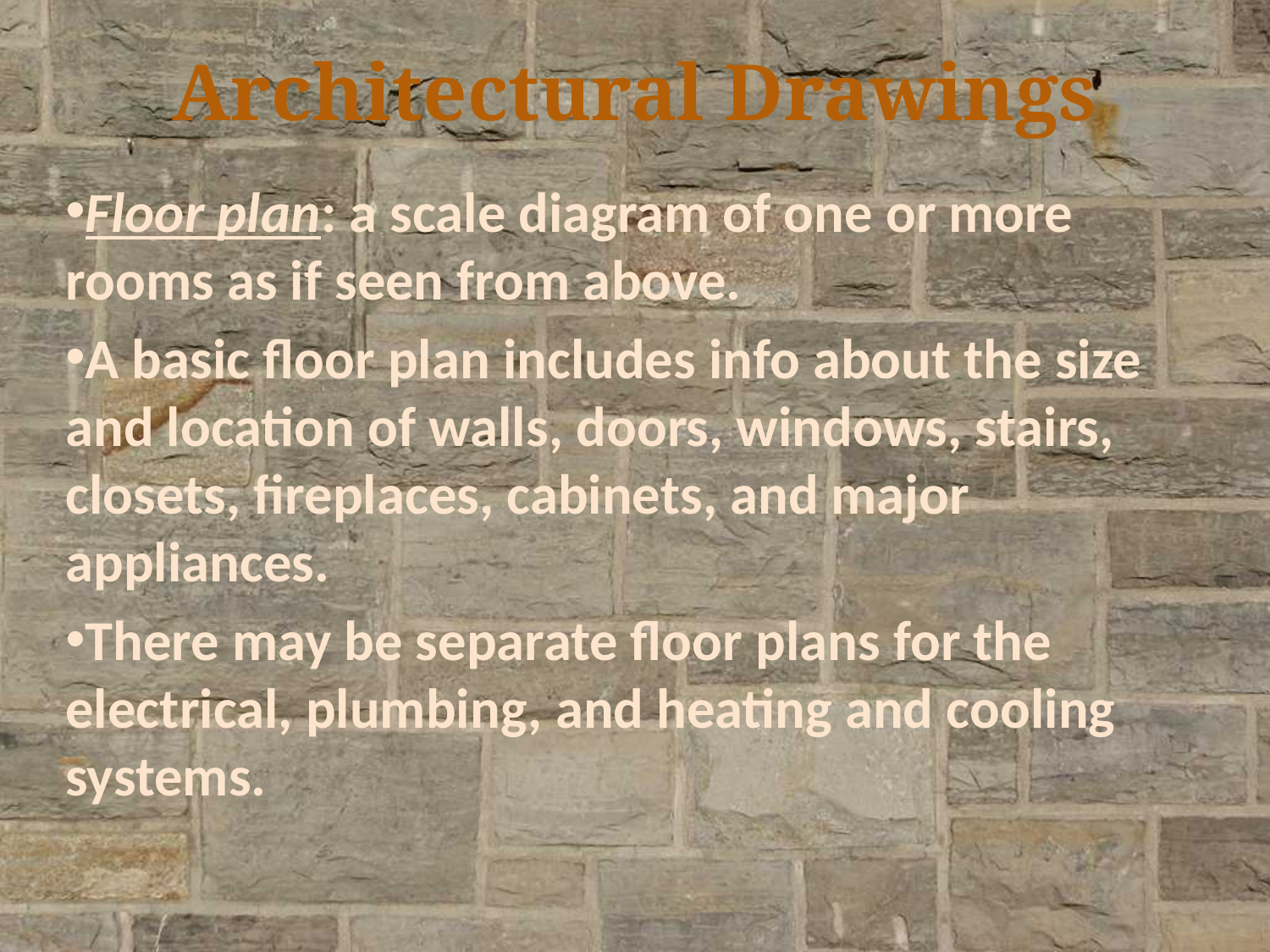

# Architectural Drawings
Floor plan: a scale diagram of one or more rooms as if seen from above.
A basic floor plan includes info about the size and location of walls, doors, windows, stairs, closets, fireplaces, cabinets, and major appliances.
There may be separate floor plans for the electrical, plumbing, and heating and cooling systems.